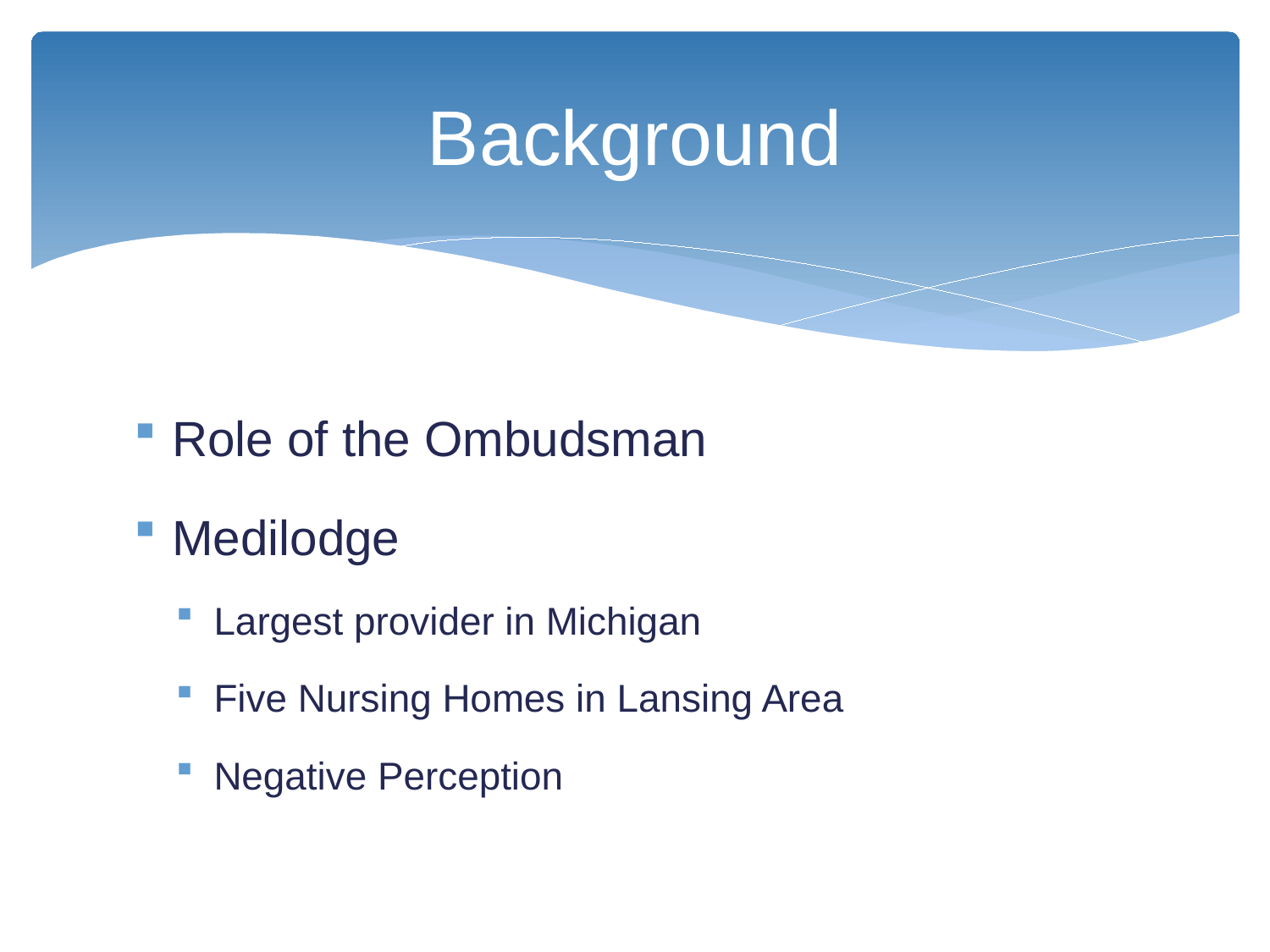

# Background
Role of the Ombudsman
Medilodge
Largest provider in Michigan
Five Nursing Homes in Lansing Area
Negative Perception